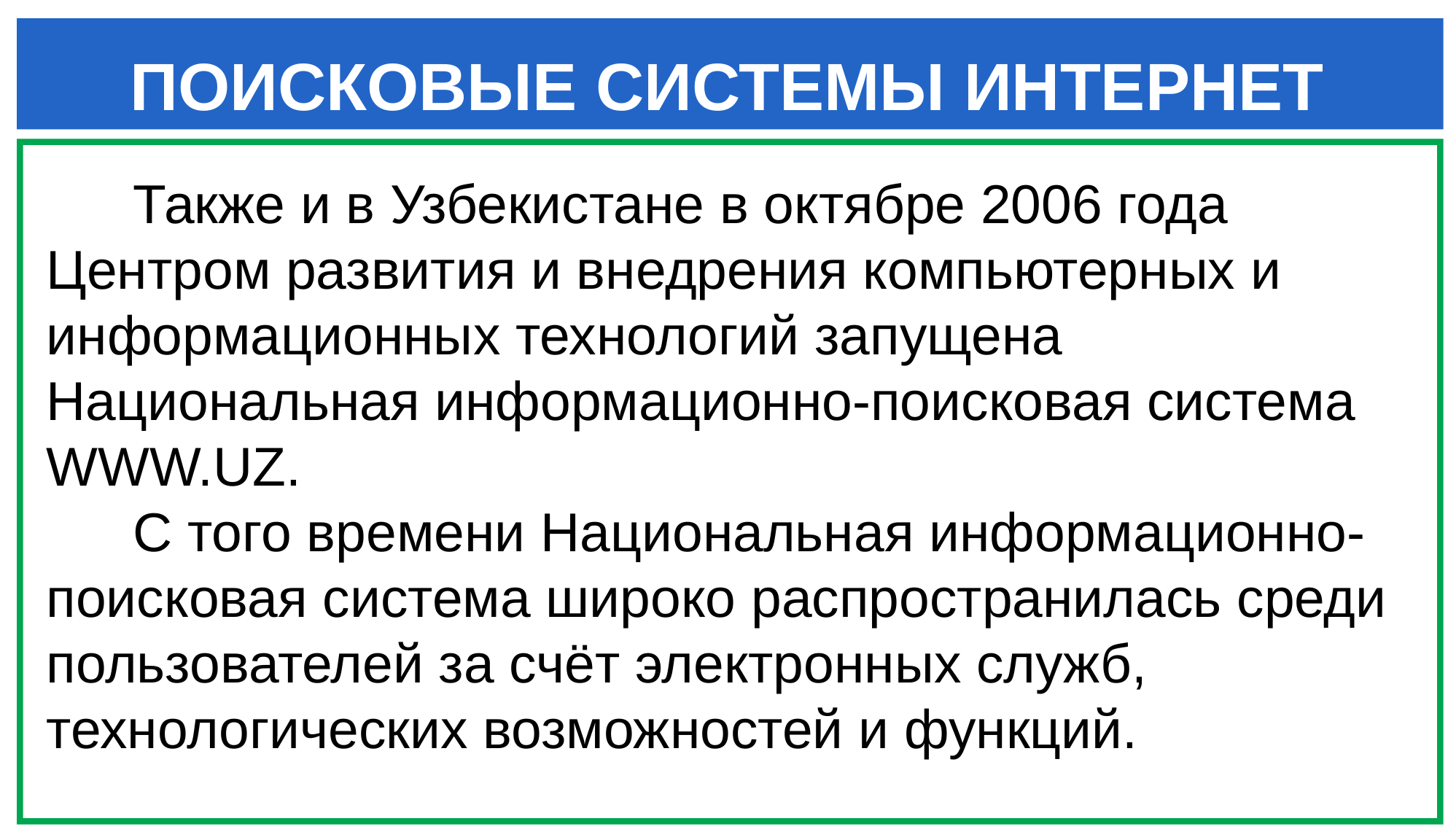

ПОИСКОВЫЕ СИСТЕМЫ ИНТЕРНЕТ
Также и в Узбекистане в октябре 2006 года Центром развития и внедрения компьютерных и информационных технологий запущена Национальная информационно-поисковая система WWW.UZ.
С того времени Национальная информационно-поисковая система широко распространилась среди пользователей за счёт электронных служб, технологических возможностей и функций.